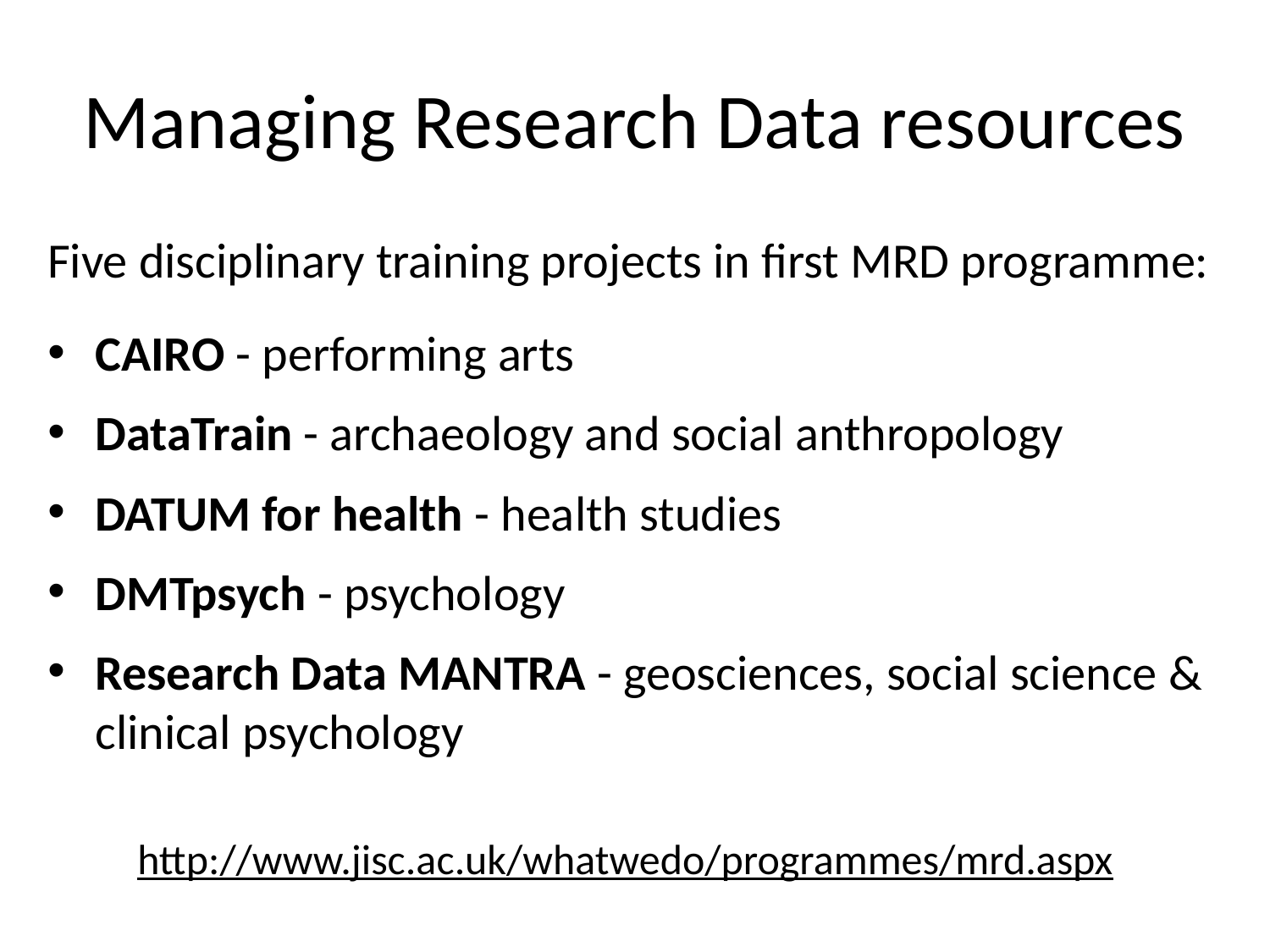

# Managing Research Data resources
Five disciplinary training projects in first MRD programme:

CAIRO - performing arts
DataTrain - archaeology and social anthropology
DATUM for health - health studies
DMTpsych - psychology
Research Data MANTRA - geosciences, social science & clinical psychology

http://www.jisc.ac.uk/whatwedo/programmes/mrd.aspx